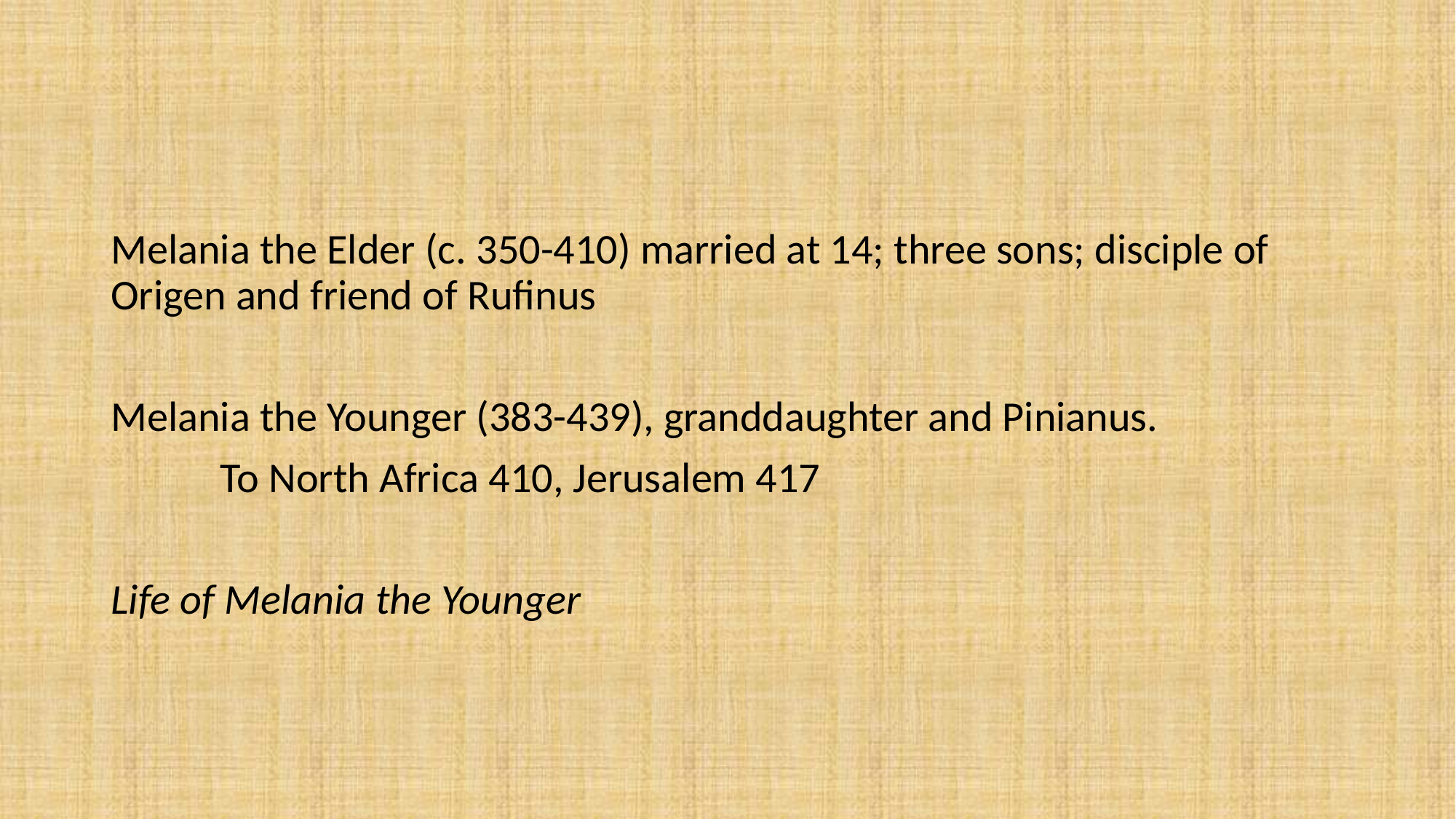

#
Melania the Elder (c. 350-410) married at 14; three sons; disciple of Origen and friend of Rufinus

Melania the Younger (383-439), granddaughter and Pinianus.
	To North Africa 410, Jerusalem 417

Life of Melania the Younger